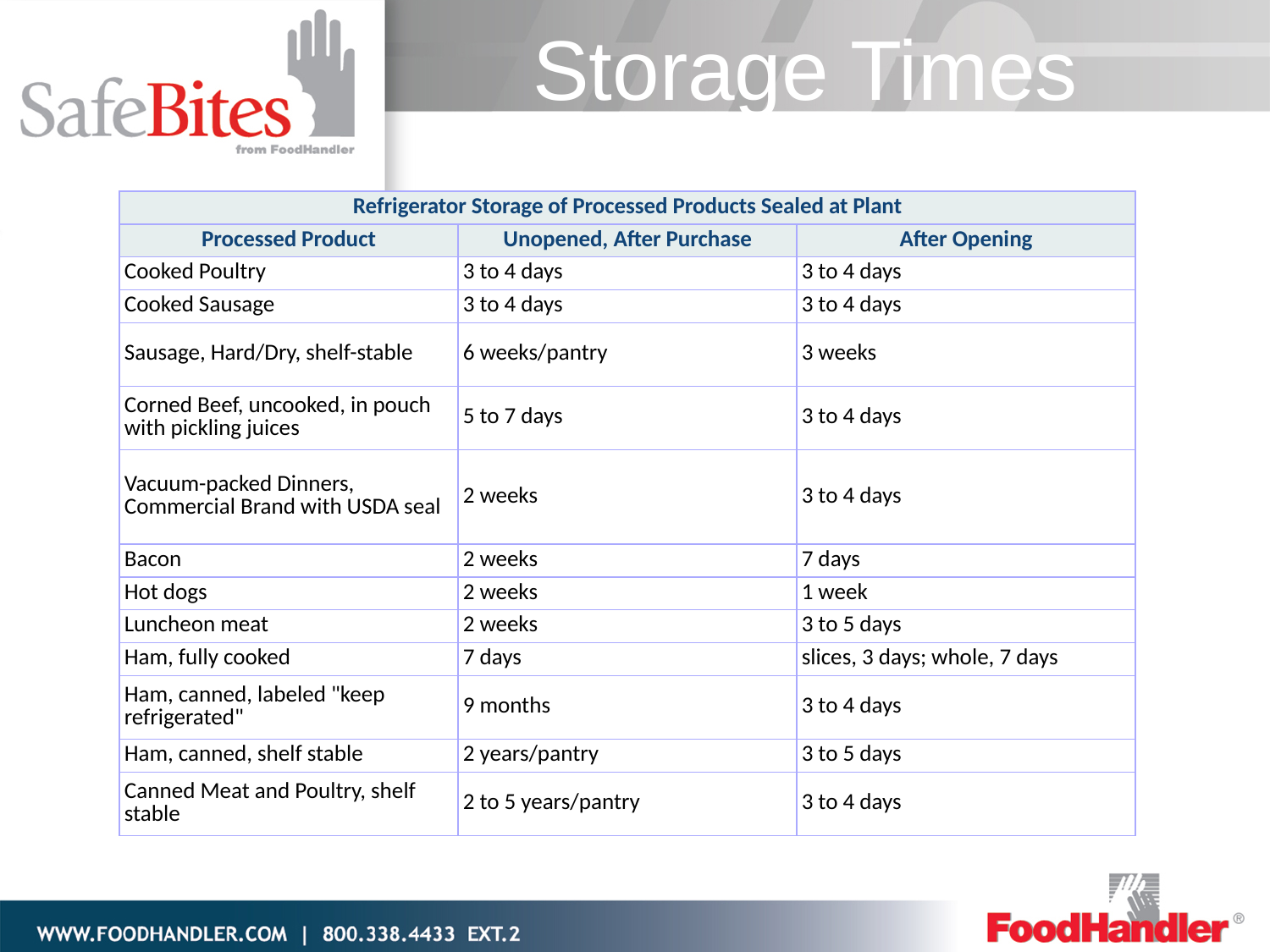

# Storage Times
| Refrigerator Storage of Processed Products Sealed at Plant |  |  |
| --- | --- | --- |
| Processed Product | Unopened, After Purchase | After Opening |
| Cooked Poultry | 3 to 4 days | 3 to 4 days |
| Cooked Sausage | 3 to 4 days | 3 to 4 days |
| Sausage, Hard/Dry, shelf-stable | 6 weeks/pantry | 3 weeks |
| Corned Beef, uncooked, in pouch with pickling juices | 5 to 7 days | 3 to 4 days |
| Vacuum-packed Dinners, Commercial Brand with USDA seal | 2 weeks | 3 to 4 days |
| Bacon | 2 weeks | 7 days |
| Hot dogs | 2 weeks | 1 week |
| Luncheon meat | 2 weeks | 3 to 5 days |
| Ham, fully cooked | 7 days | slices, 3 days; whole, 7 days |
| Ham, canned, labeled "keep refrigerated" | 9 months | 3 to 4 days |
| Ham, canned, shelf stable | 2 years/pantry | 3 to 5 days |
| Canned Meat and Poultry, shelf stable | 2 to 5 years/pantry | 3 to 4 days |